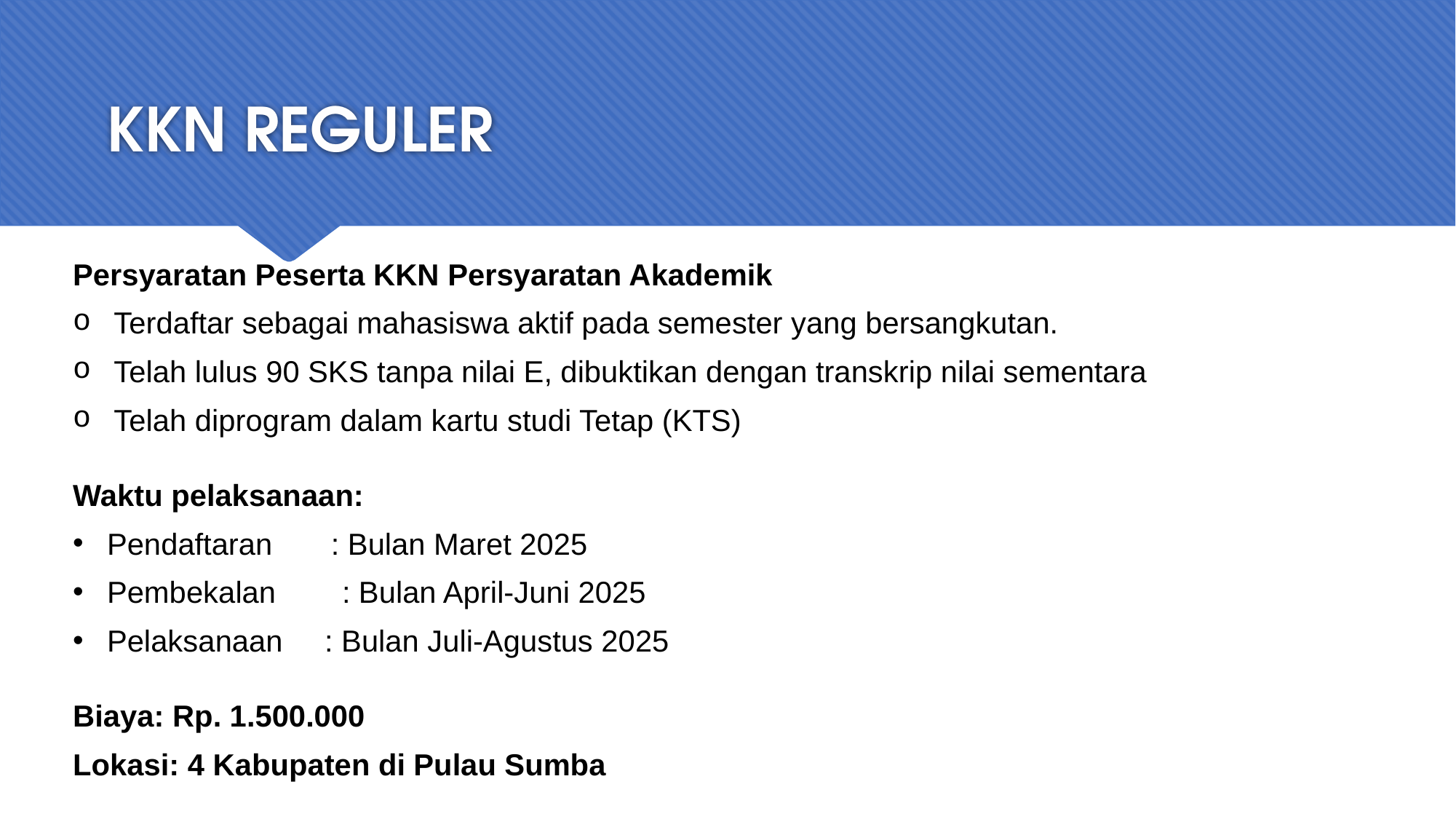

# KKN REGULER
Persyaratan Peserta KKN Persyaratan Akademik
Terdaftar sebagai mahasiswa aktif pada semester yang bersangkutan.
Telah lulus 90 SKS tanpa nilai E, dibuktikan dengan transkrip nilai sementara
Telah diprogram dalam kartu studi Tetap (KTS)

Waktu pelaksanaan:
Pendaftaran       : Bulan Maret 2025
Pembekalan	  : Bulan April-Juni 2025
Pelaksanaan     : Bulan Juli-Agustus 2025

Biaya: Rp. 1.500.000
Lokasi: 4 Kabupaten di Pulau Sumba